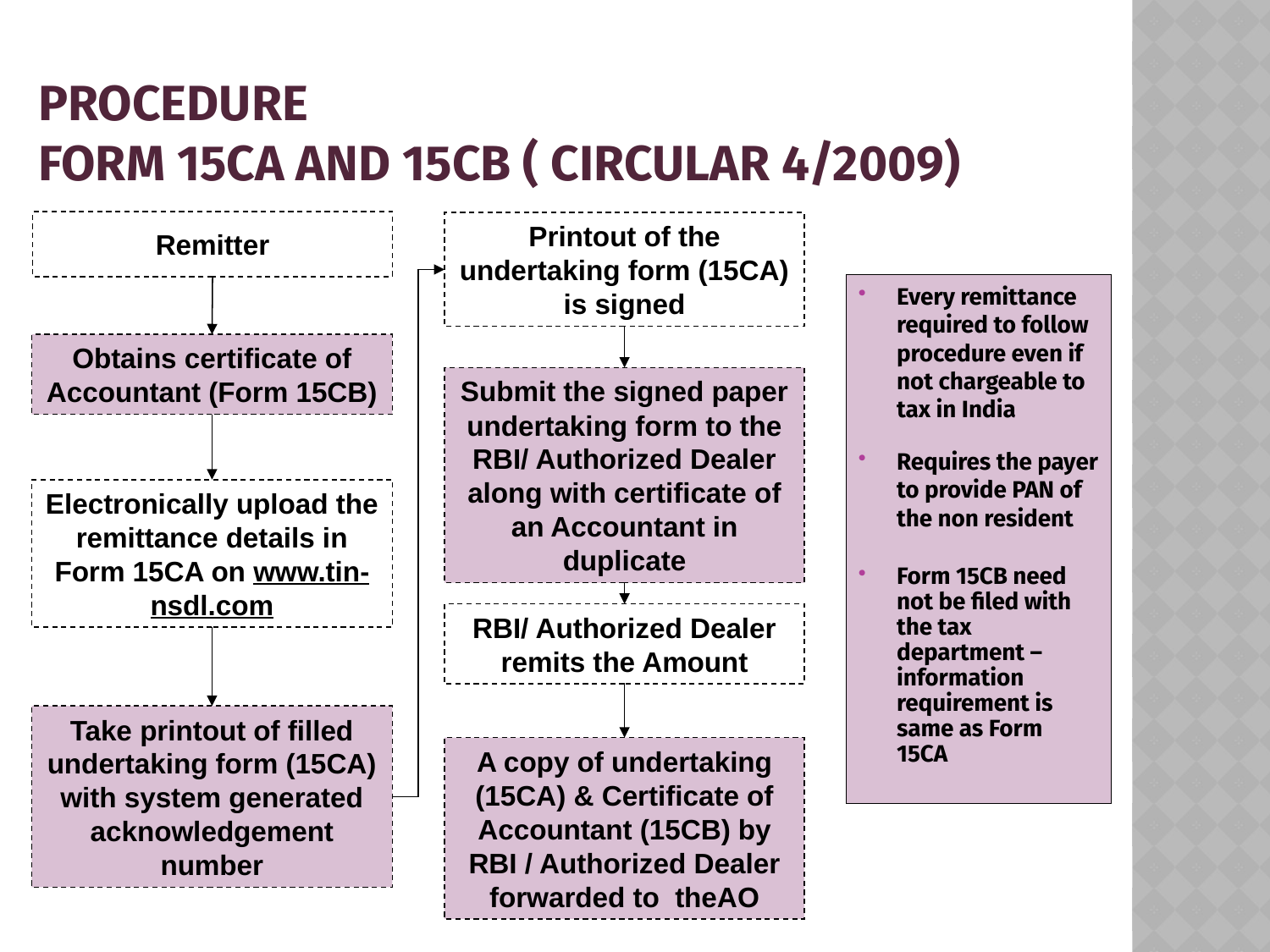

# Procedure Form 15CA and 15CB ( circular 4/2009)
Remitter
Printout of the undertaking form (15CA) is signed
Every remittance required to follow procedure even if not chargeable to tax in India
Requires the payer to provide PAN of the non resident
Form 15CB need not be filed with the tax department – information requirement is same as Form 15CA
Obtains certificate of Accountant (Form 15CB)
Submit the signed paper undertaking form to the RBI/ Authorized Dealer along with certificate of an Accountant in duplicate
Electronically upload the remittance details in Form 15CA on www.tin-nsdl.com
RBI/ Authorized Dealer remits the Amount
Take printout of filled undertaking form (15CA) with system generated acknowledgement number
A copy of undertaking (15CA) & Certificate of Accountant (15CB) by RBI / Authorized Dealer forwarded to  theAO